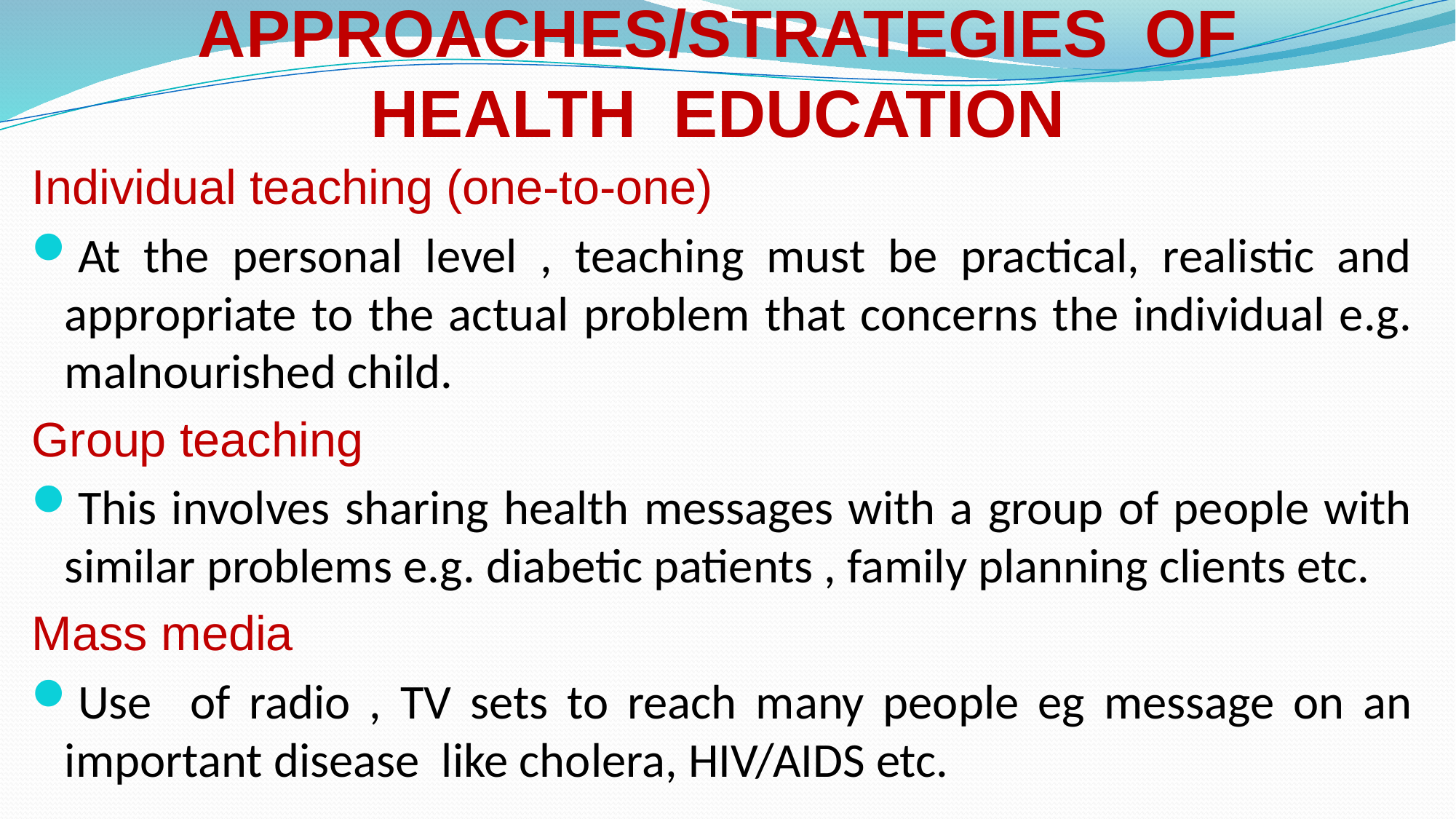

# APPROACHES/STRATEGIES  OF  HEALTH  EDUCATION
Individual teaching (one-to-one)
At the personal level , teaching must be practical, realistic and appropriate to the actual problem that concerns the individual e.g. malnourished child.
Group teaching
This involves sharing health messages with a group of people with similar problems e.g. diabetic patients , family planning clients etc.
Mass media
Use  of radio , TV sets to reach many people eg message on an important disease  like cholera, HIV/AIDS etc.